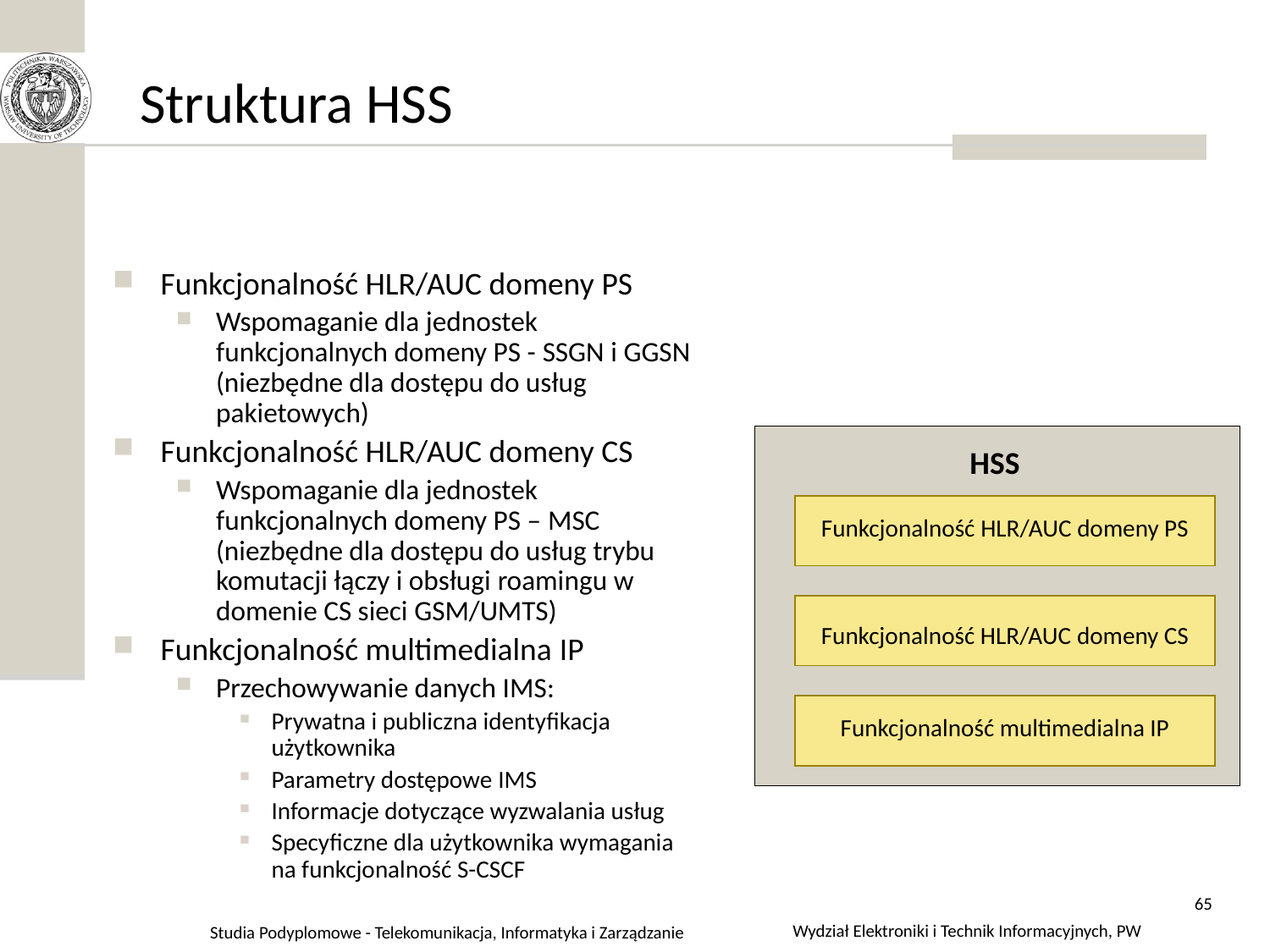

# Struktura HSS
Funkcjonalność HLR/AUC domeny PS
Wspomaganie dla jednostek funkcjonalnych domeny PS - SSGN i GGSN (niezbędne dla dostępu do usług pakietowych)
Funkcjonalność HLR/AUC domeny CS
Wspomaganie dla jednostek funkcjonalnych domeny PS – MSC (niezbędne dla dostępu do usług trybu komutacji łączy i obsługi roamingu w domenie CS sieci GSM/UMTS)
Funkcjonalność multimedialna IP
Przechowywanie danych IMS:
Prywatna i publiczna identyfikacja użytkownika
Parametry dostępowe IMS
Informacje dotyczące wyzwalania usług
Specyficzne dla użytkownika wymagania na funkcjonalność S-CSCF

HSS

Funkcjonalność HLR/AUC domeny PS

Funkcjonalność HLR/AUC domeny CS

Funkcjonalność multimedialna IP
65
Wydział Elektroniki i Technik Informacyjnych, PW
Studia Podyplomowe - Telekomunikacja, Informatyka i Zarządzanie